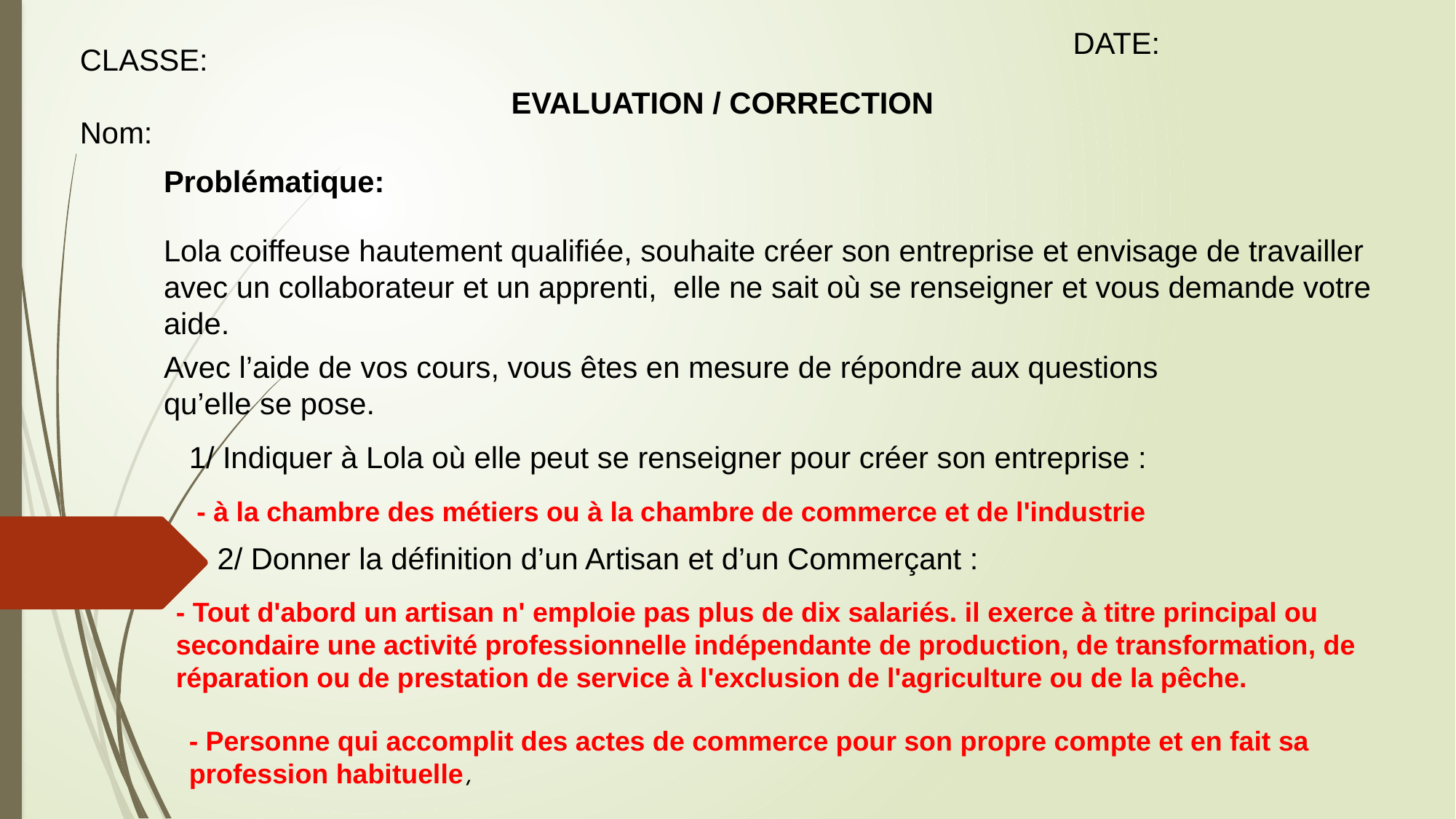

DATE:
CLASSE:

Nom:
EVALUATION / CORRECTION
Problématique:

Lola coiffeuse hautement qualifiée, souhaite créer son entreprise et envisage de travailler avec un collaborateur et un apprenti,  elle ne sait où se renseigner et vous demande votre aide.
Avec l’aide de vos cours, vous êtes en mesure de répondre aux questions qu’elle se pose.
1/ Indiquer à Lola où elle peut se renseigner pour créer son entreprise :
 - à la chambre des métiers ou à la chambre de commerce et de l'industrie
2/ Donner la définition d’un Artisan et d’un Commerçant :
- Tout d'abord un artisan n' emploie pas plus de dix salariés. il exerce à titre principal ou secondaire une activité professionnelle indépendante de production, de transformation, de réparation ou de prestation de service à l'exclusion de l'agriculture ou de la pêche.
- Personne qui accomplit des actes de commerce pour son propre compte et en fait sa profession habituelle,